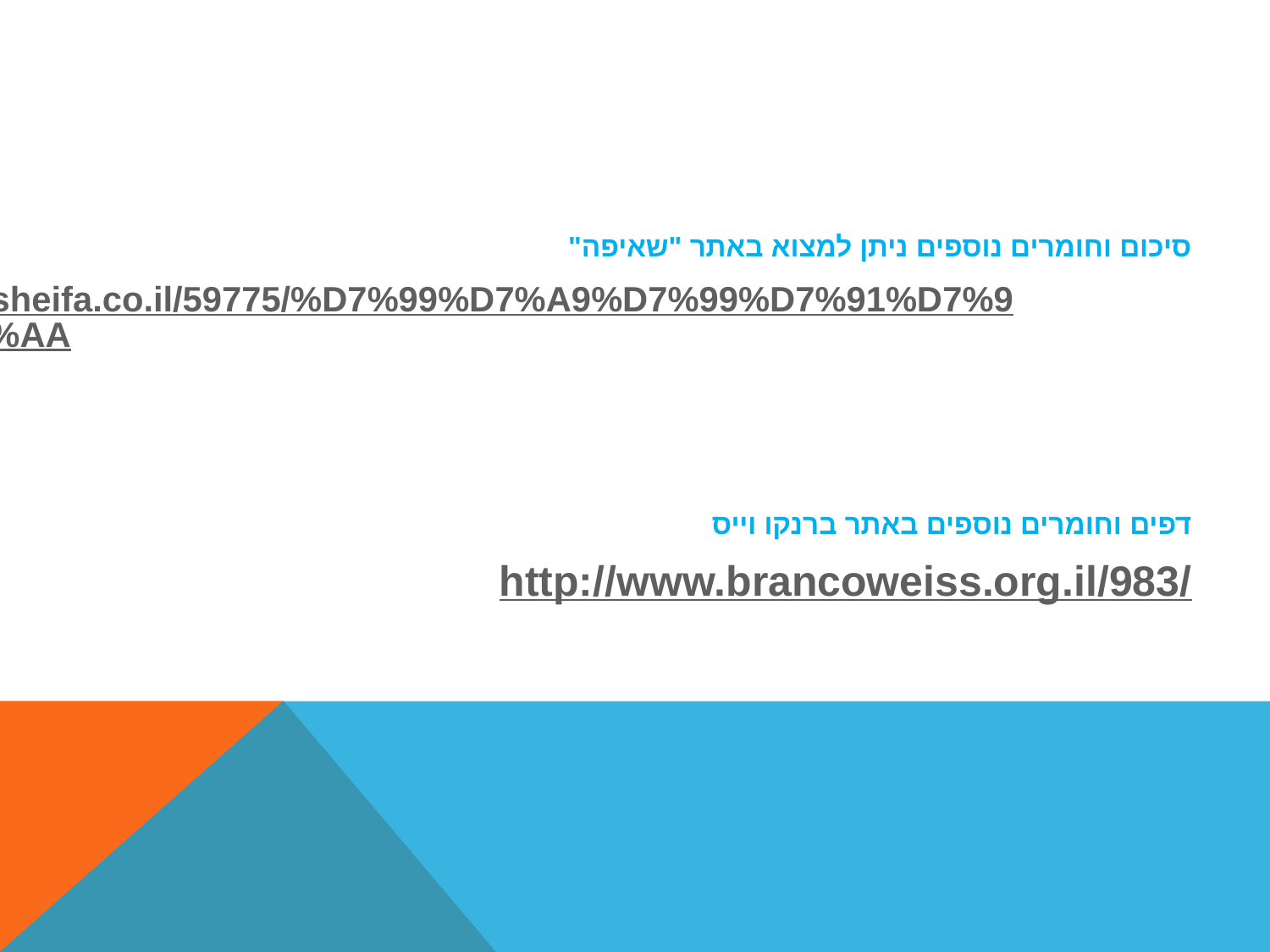

סיכום וחומרים נוספים ניתן למצוא באתר "שאיפה"
http://sheifa.co.il/59775/%D7%99%D7%A9%D7%99%D7%91%D7%95%D7%AA

דפים וחומרים נוספים באתר ברנקו וייס
http://www.brancoweiss.org.il/983/